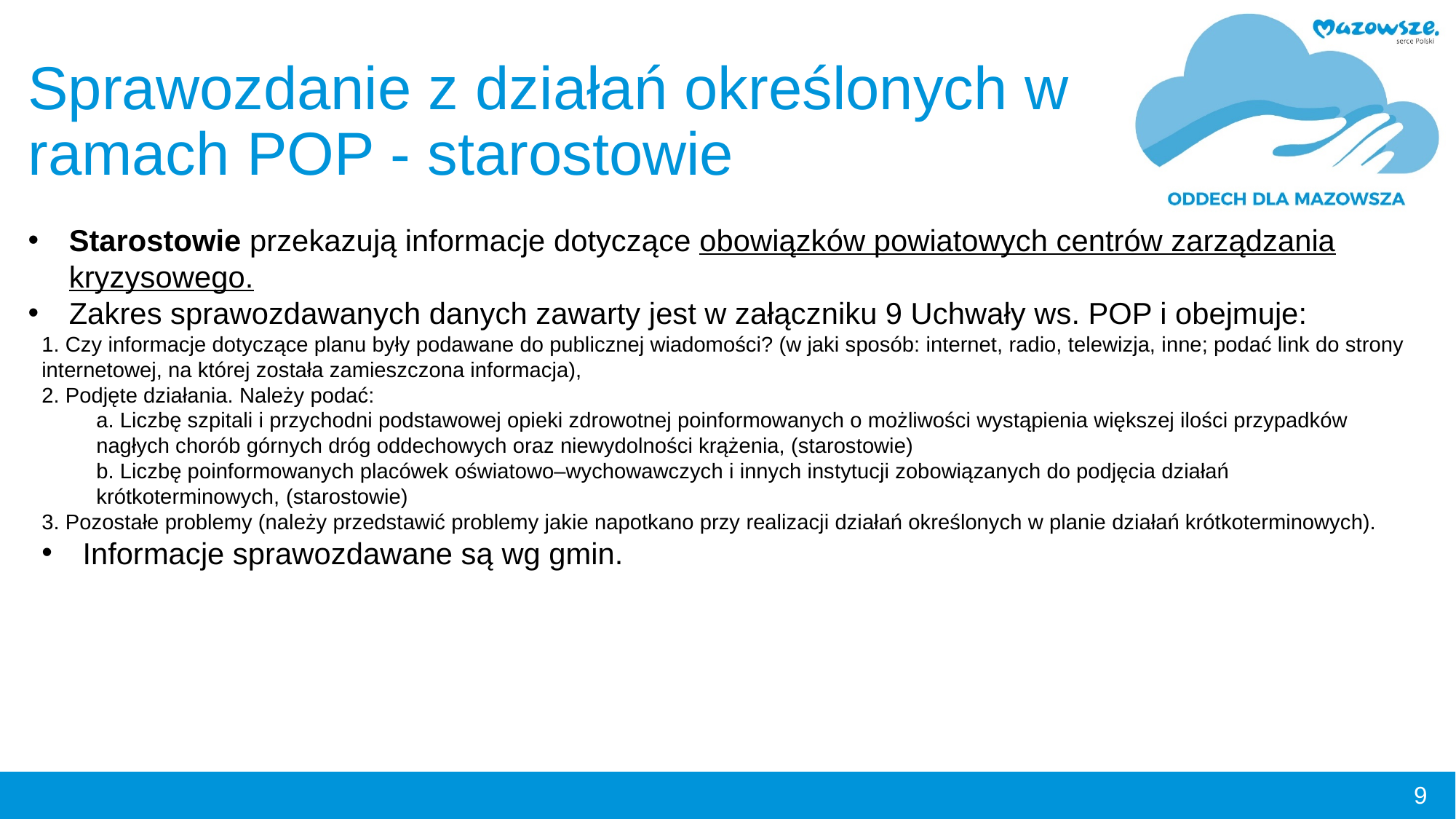

# Sprawozdanie z działań określonych w ramach POP - starostowie
Starostowie przekazują informacje dotyczące obowiązków powiatowych centrów zarządzania kryzysowego.
Zakres sprawozdawanych danych zawarty jest w załączniku 9 Uchwały ws. POP i obejmuje:
1. Czy informacje dotyczące planu były podawane do publicznej wiadomości? (w jaki sposób: internet, radio, telewizja, inne; podać link do strony internetowej, na której została zamieszczona informacja),
2. Podjęte działania. Należy podać:
a. Liczbę szpitali i przychodni podstawowej opieki zdrowotnej poinformowanych o możliwości wystąpienia większej ilości przypadków nagłych chorób górnych dróg oddechowych oraz niewydolności krążenia, (starostowie)
b. Liczbę poinformowanych placówek oświatowo–wychowawczych i innych instytucji zobowiązanych do podjęcia działań krótkoterminowych, (starostowie)
3. Pozostałe problemy (należy przedstawić problemy jakie napotkano przy realizacji działań określonych w planie działań krótkoterminowych).
Informacje sprawozdawane są wg gmin.
9